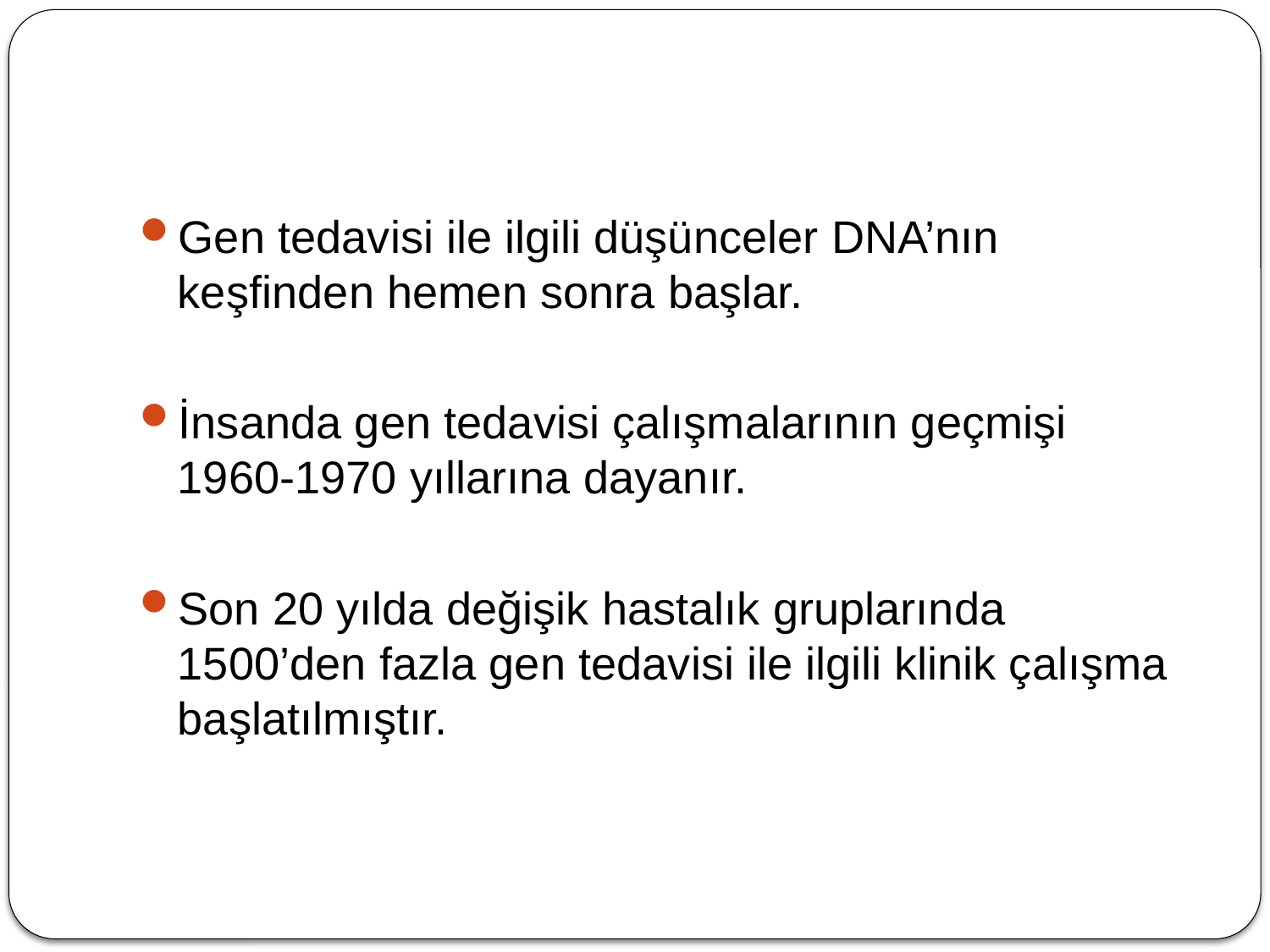

#
Gen tedavisi ile ilgili düşünceler DNA’nın keşfinden hemen sonra başlar.

İnsanda gen tedavisi çalışmalarının geçmişi 1960-1970 yıllarına dayanır.

Son 20 yılda değişik hastalık gruplarında 1500’den fazla gen tedavisi ile ilgili klinik çalışma başlatılmıştır.